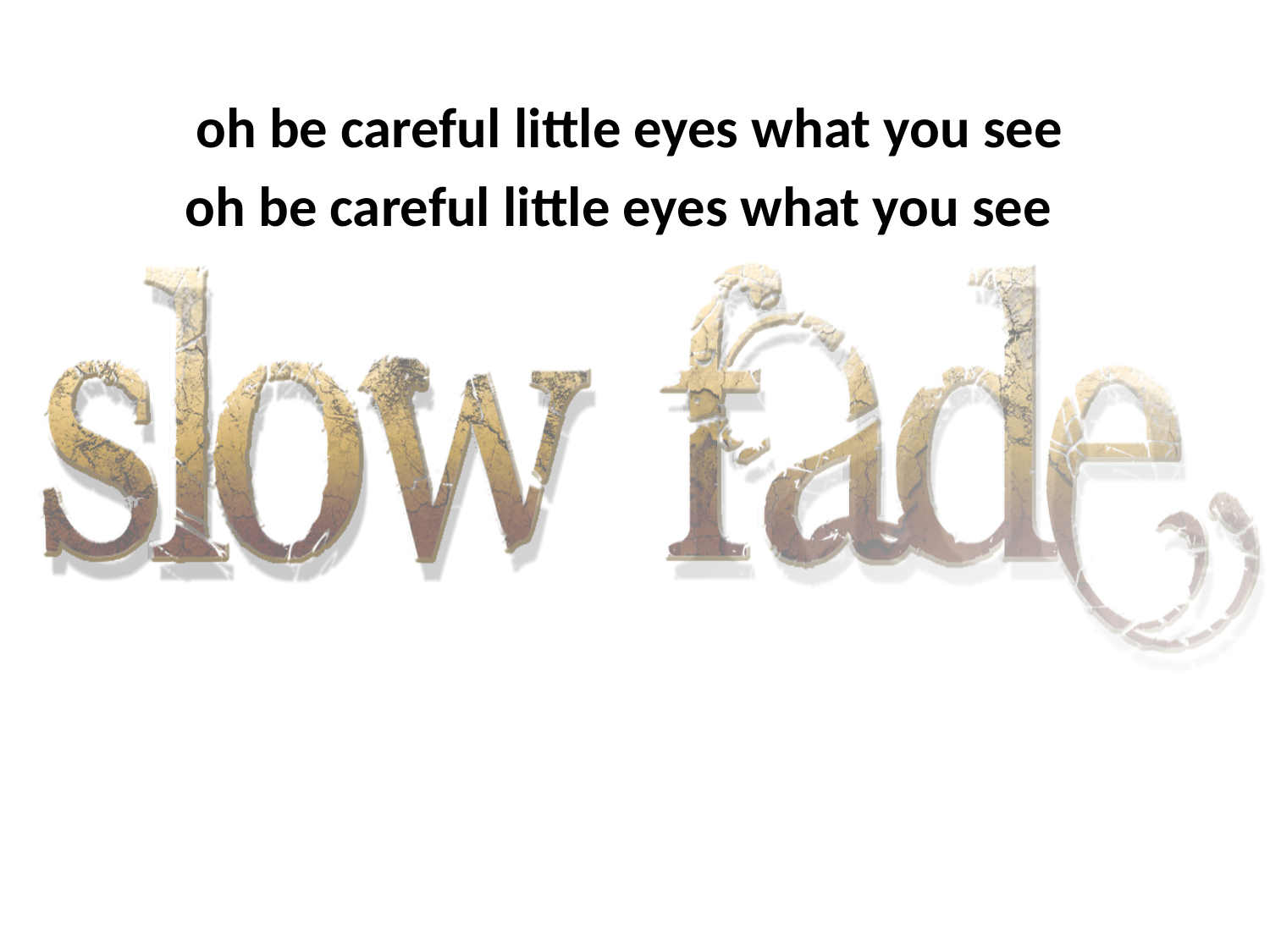

oh be careful little eyes what you see
oh be careful little eyes what you see